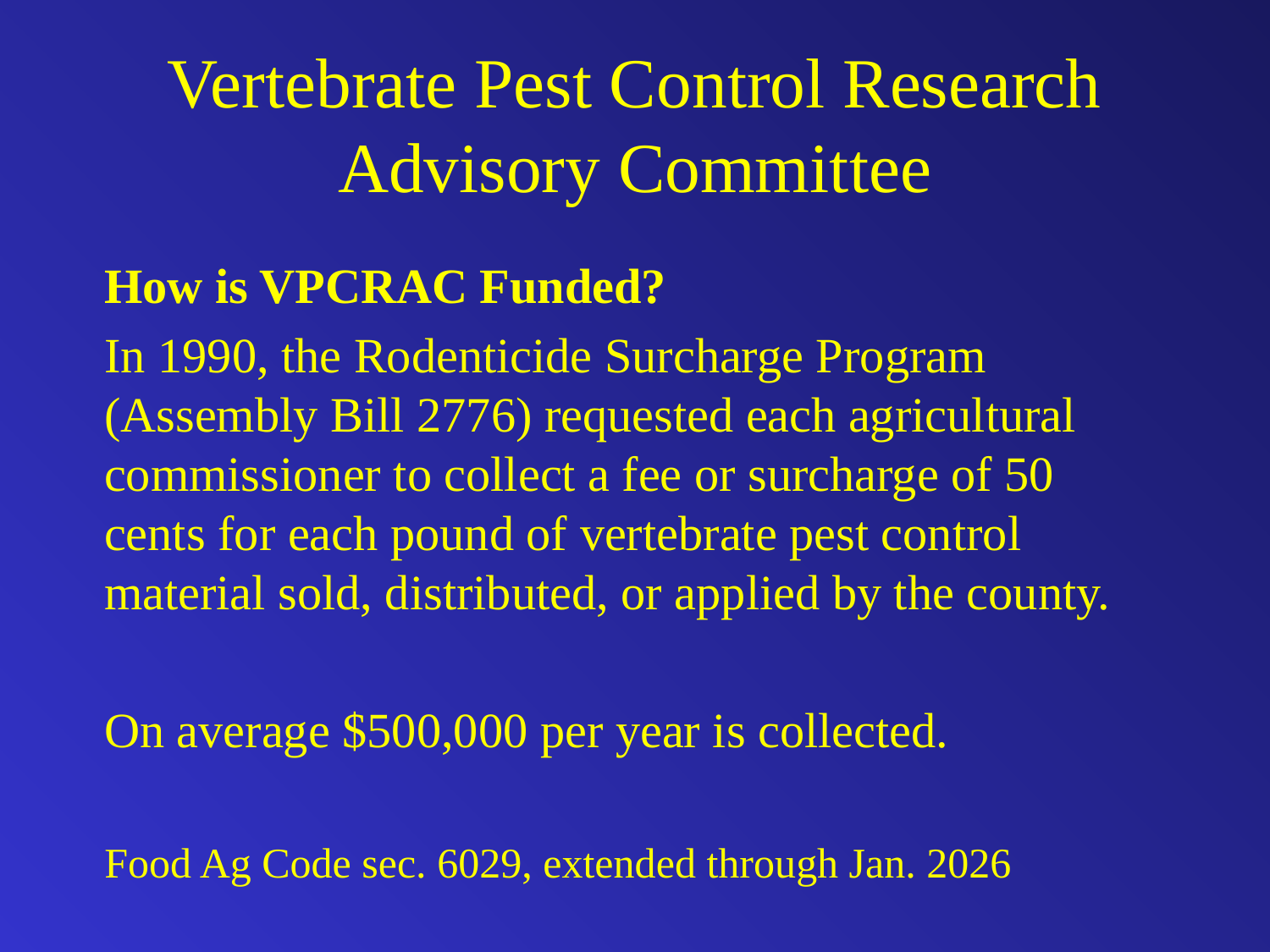

# Vertebrate Pest Control Research Advisory Committee
How is VPCRAC Funded?
In 1990, the Rodenticide Surcharge Program (Assembly Bill 2776) requested each agricultural commissioner to collect a fee or surcharge of 50 cents for each pound of vertebrate pest control material sold, distributed, or applied by the county.

On average $500,000 per year is collected.

Food Ag Code sec. 6029, extended through Jan. 2026